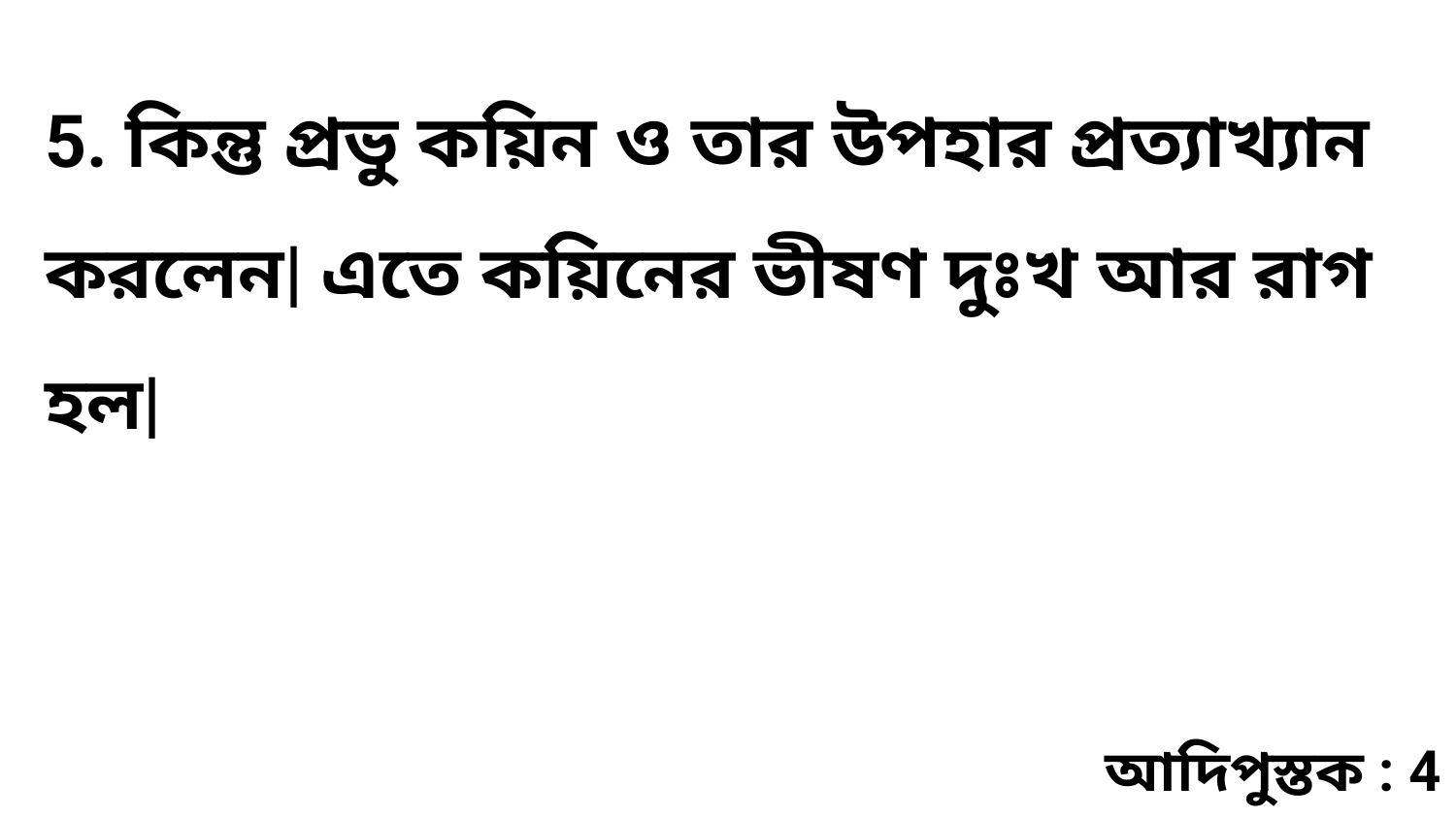

5. কিন্তু প্রভু কয়িন ও তার উপহার প্রত্যাখ্যান করলেন| এতে কয়িনের ভীষণ দুঃখ আর রাগ হল|
আদিপুস্তক : 4